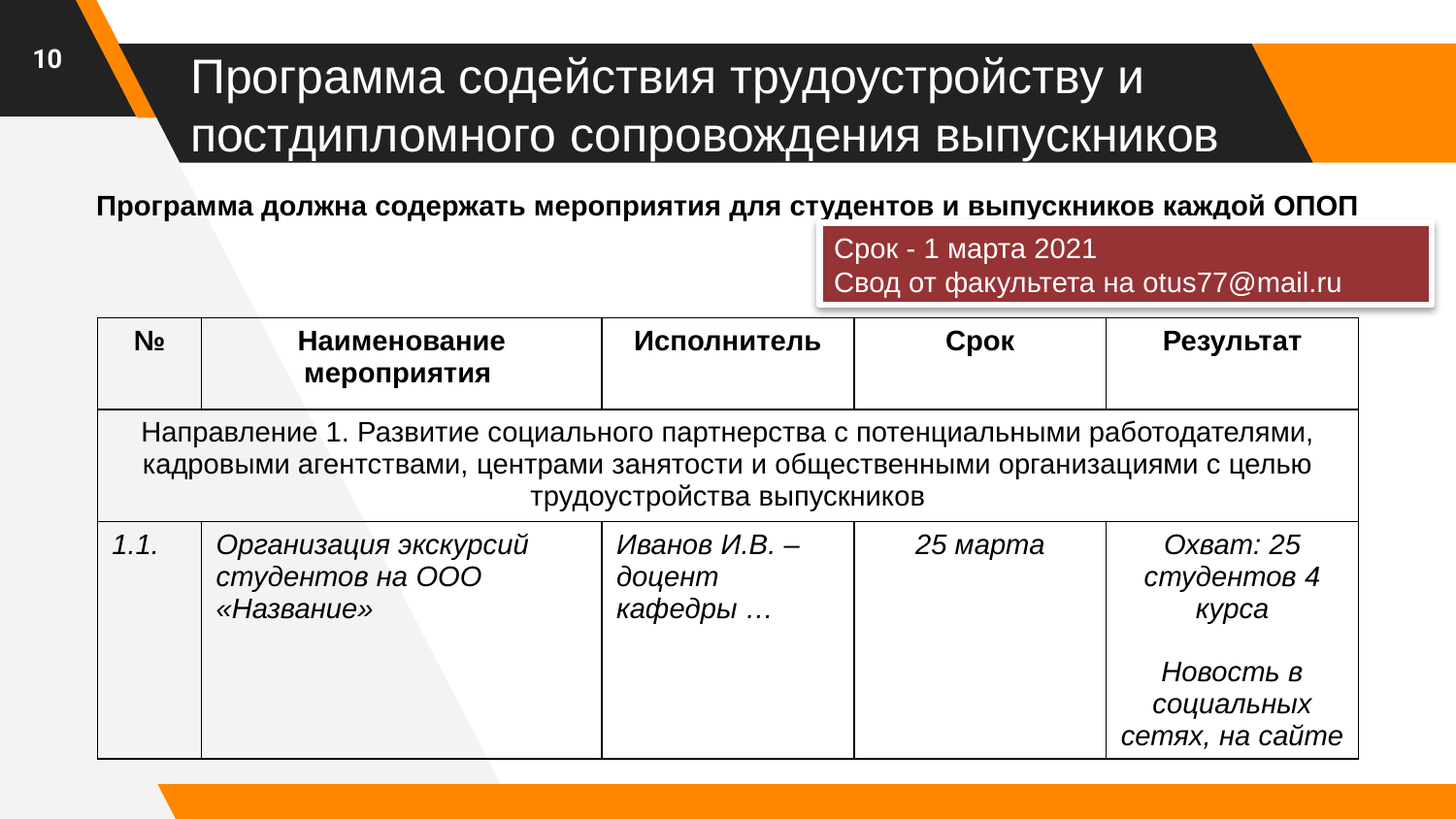

10
# Программа содействия трудоустройству и постдипломного сопровождения выпускников
Программа должна содержать мероприятия для студентов и выпускников каждой ОПОП
Срок - 1 марта 2021
Свод от факультета на otus77@mail.ru
| № | Наименование мероприятия | Исполнитель | Срок | Результат |
| --- | --- | --- | --- | --- |
| Направление 1. Развитие социального партнерства с потенциальными работодателями, кадровыми агентствами, центрами занятости и общественными организациями с целью трудоустройства выпускников |  |  |  |  |
| 1.1. | Организация экскурсий студентов на ООО «Название» | Иванов И.В. – доцент кафедры … | 25 марта | Охват: 25 студентов 4 курса Новость в социальных сетях, на сайте |